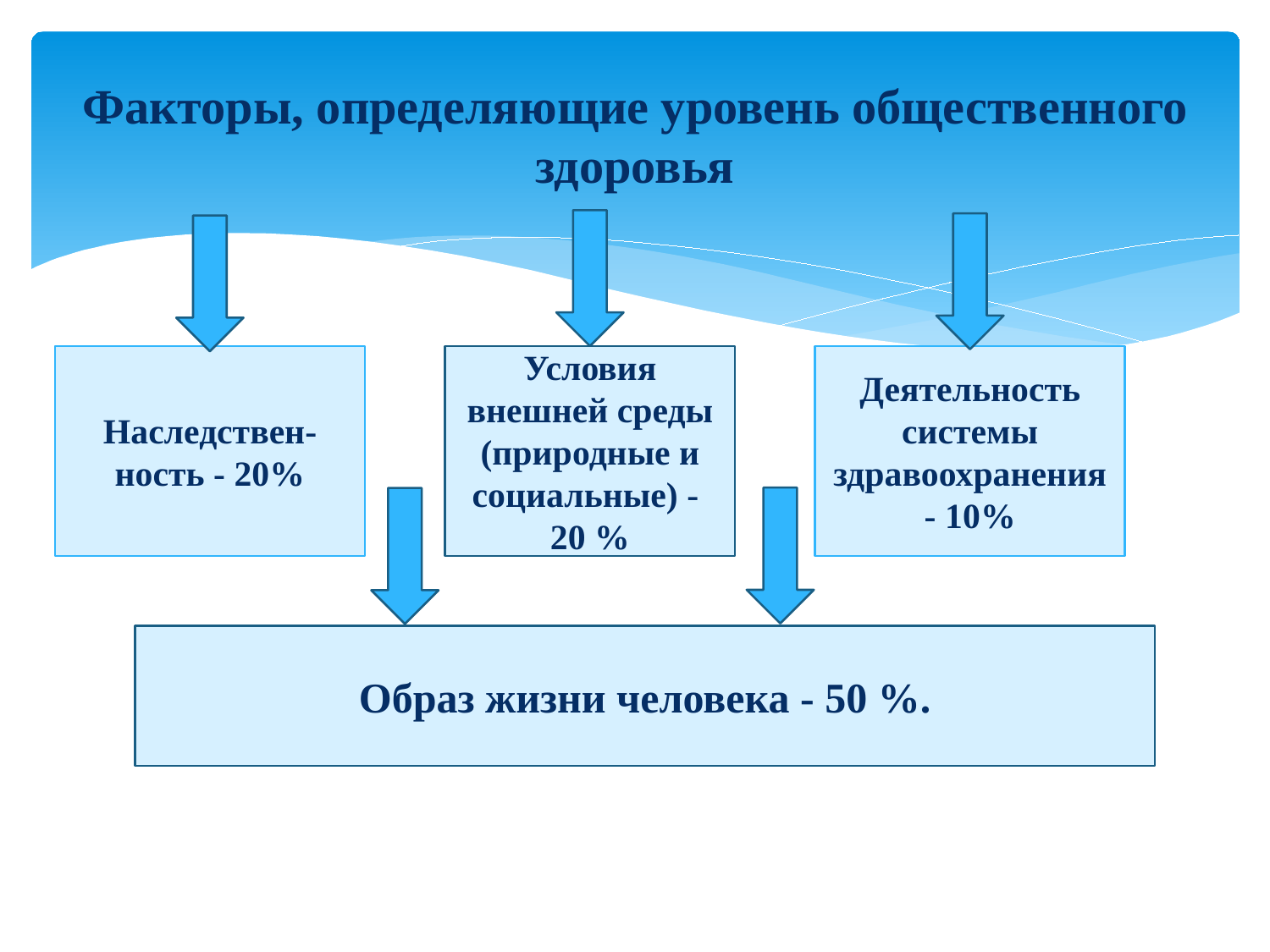

# Факторы, определяющие уровень общественного здоровья

Наследствен-ность - 20%
Условия внешней среды (природные и социальные) -  20 %
Деятельность системы здравоохранения - 10%

Образ жизни человека - 50 %.